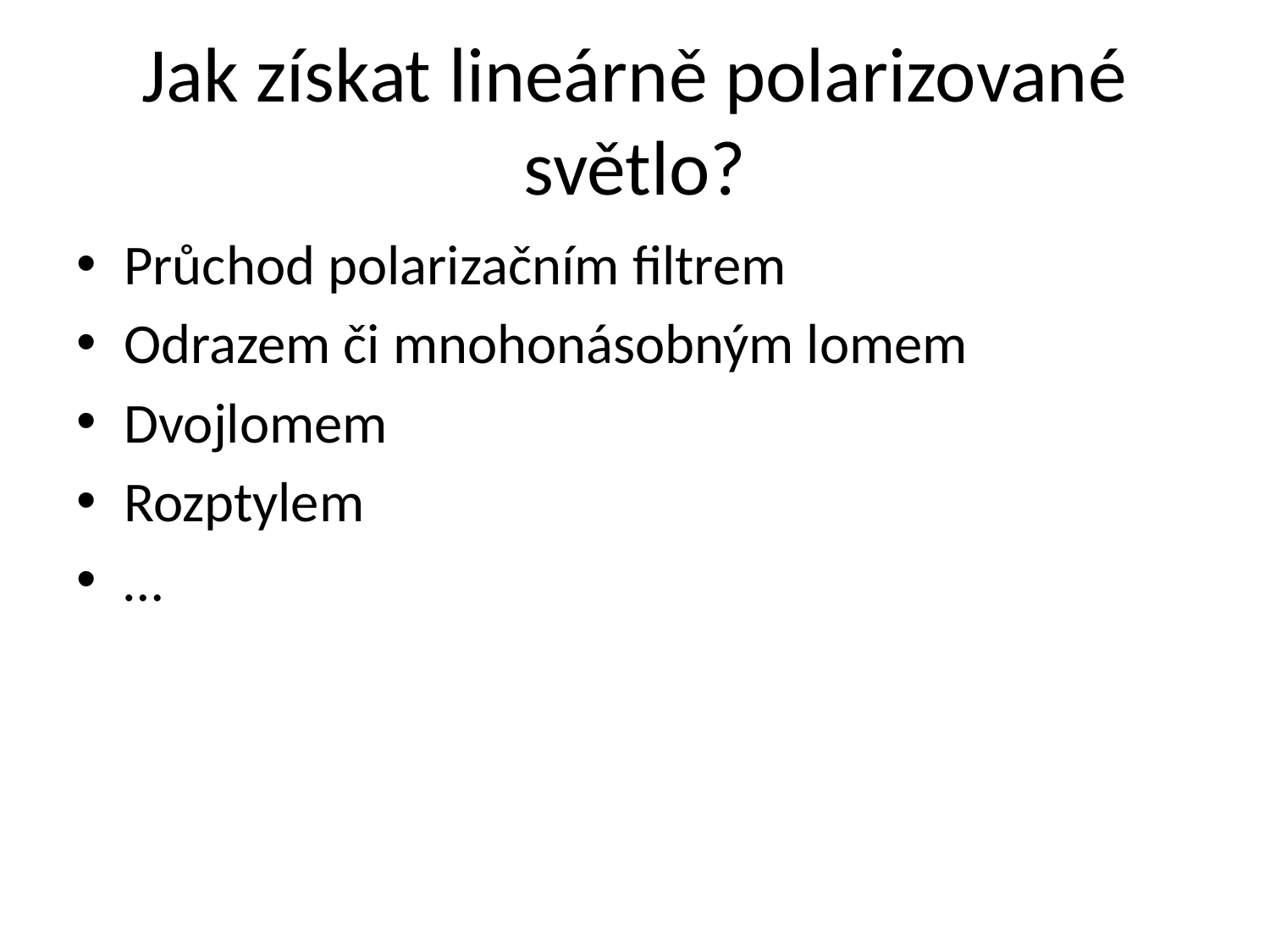

# Jak získat lineárně polarizované světlo?
Průchod polarizačním filtrem
Odrazem či mnohonásobným lomem
Dvojlomem
Rozptylem
…